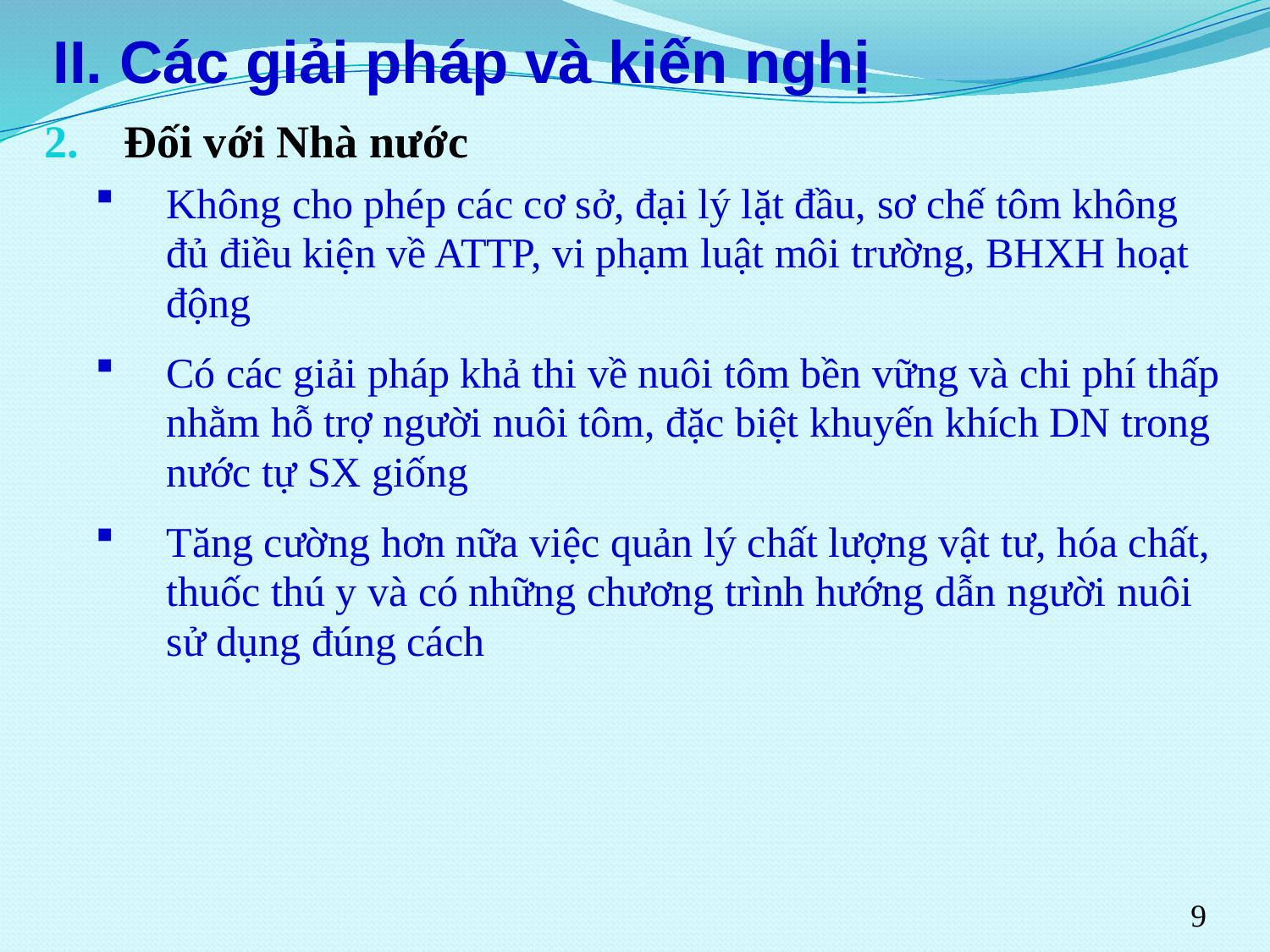

# II. Các giải pháp và kiến nghị
Đối với Nhà nước
Không cho phép các cơ sở, đại lý lặt đầu, sơ chế tôm không đủ điều kiện về ATTP, vi phạm luật môi trường, BHXH hoạt động
Có các giải pháp khả thi về nuôi tôm bền vững và chi phí thấp nhằm hỗ trợ người nuôi tôm, đặc biệt khuyến khích DN trong nước tự SX giống
Tăng cường hơn nữa việc quản lý chất lượng vật tư, hóa chất, thuốc thú y và có những chương trình hướng dẫn người nuôi sử dụng đúng cách

9